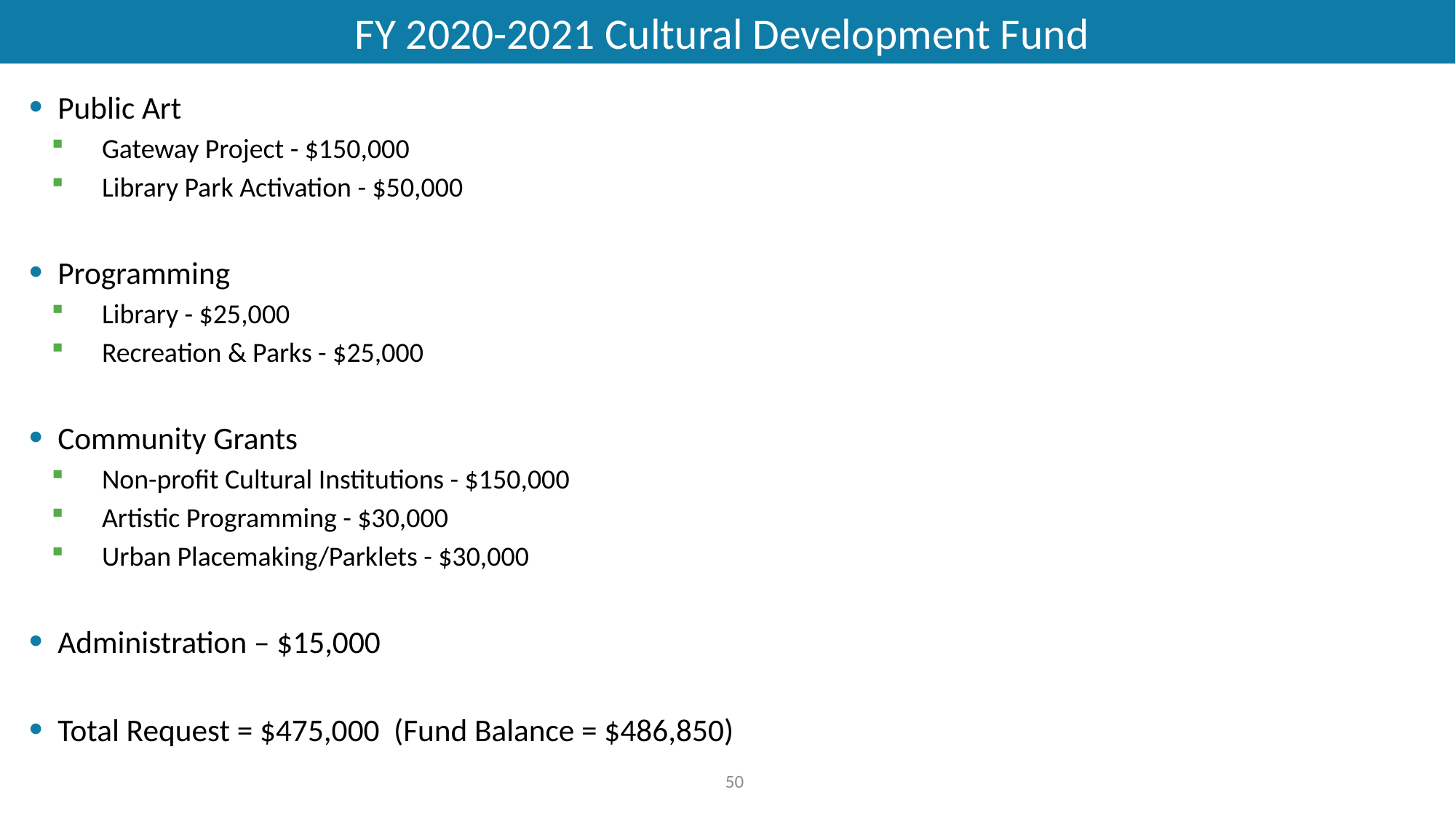

# FY 2020-2021 Cultural Development Fund
Public Art
Gateway Project - $150,000
Library Park Activation - $50,000

Programming
Library - $25,000
Recreation & Parks - $25,000

Community Grants
Non-profit Cultural Institutions - $150,000
Artistic Programming - $30,000
Urban Placemaking/Parklets - $30,000

Administration – $15,000

Total Request = $475,000  (Fund Balance = $486,850)
50